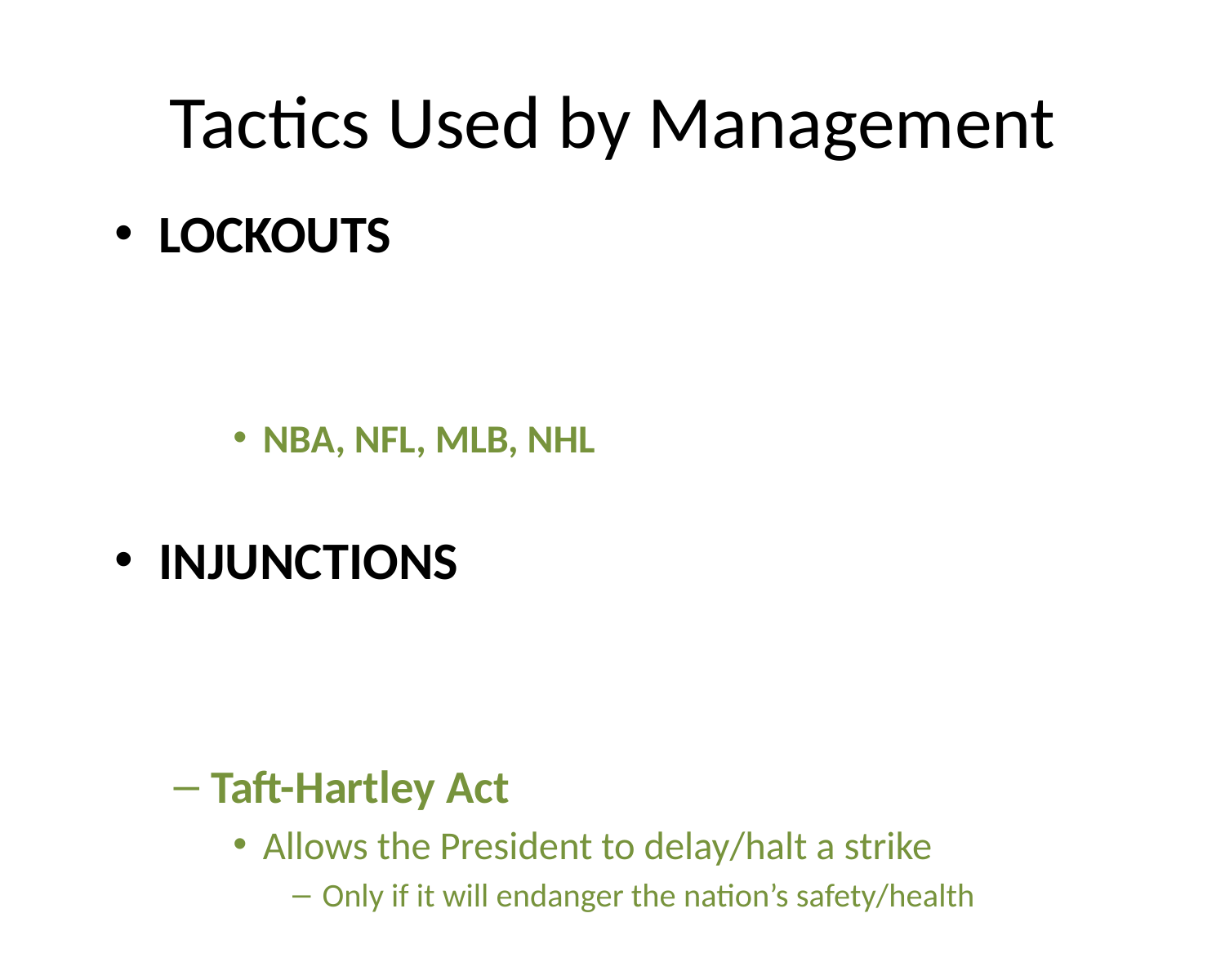

# Tactics Used by Management
LOCKOUTS

NBA, NFL, MLB, NHL

INJUNCTIONS

Taft-Hartley Act
Allows the President to delay/halt a strike
Only if it will endanger the nation’s safety/health